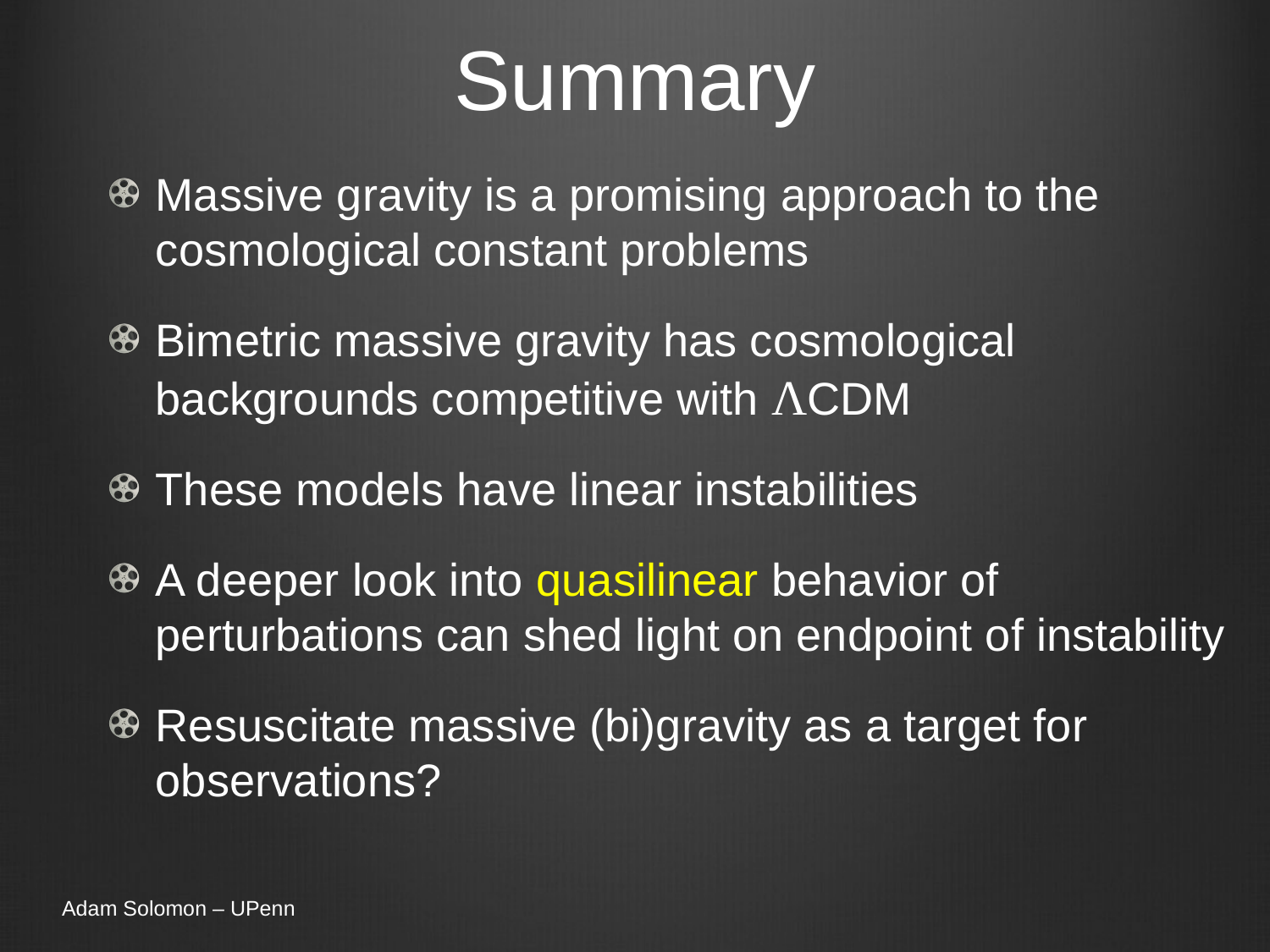

# Summary
Massive gravity is a promising approach to the cosmological constant problems
Bimetric massive gravity has cosmological backgrounds competitive with ΛCDM
These models have linear instabilities
A deeper look into quasilinear behavior of perturbations can shed light on endpoint of instability
Resuscitate massive (bi)gravity as a target for observations?
Adam Solomon – UPenn